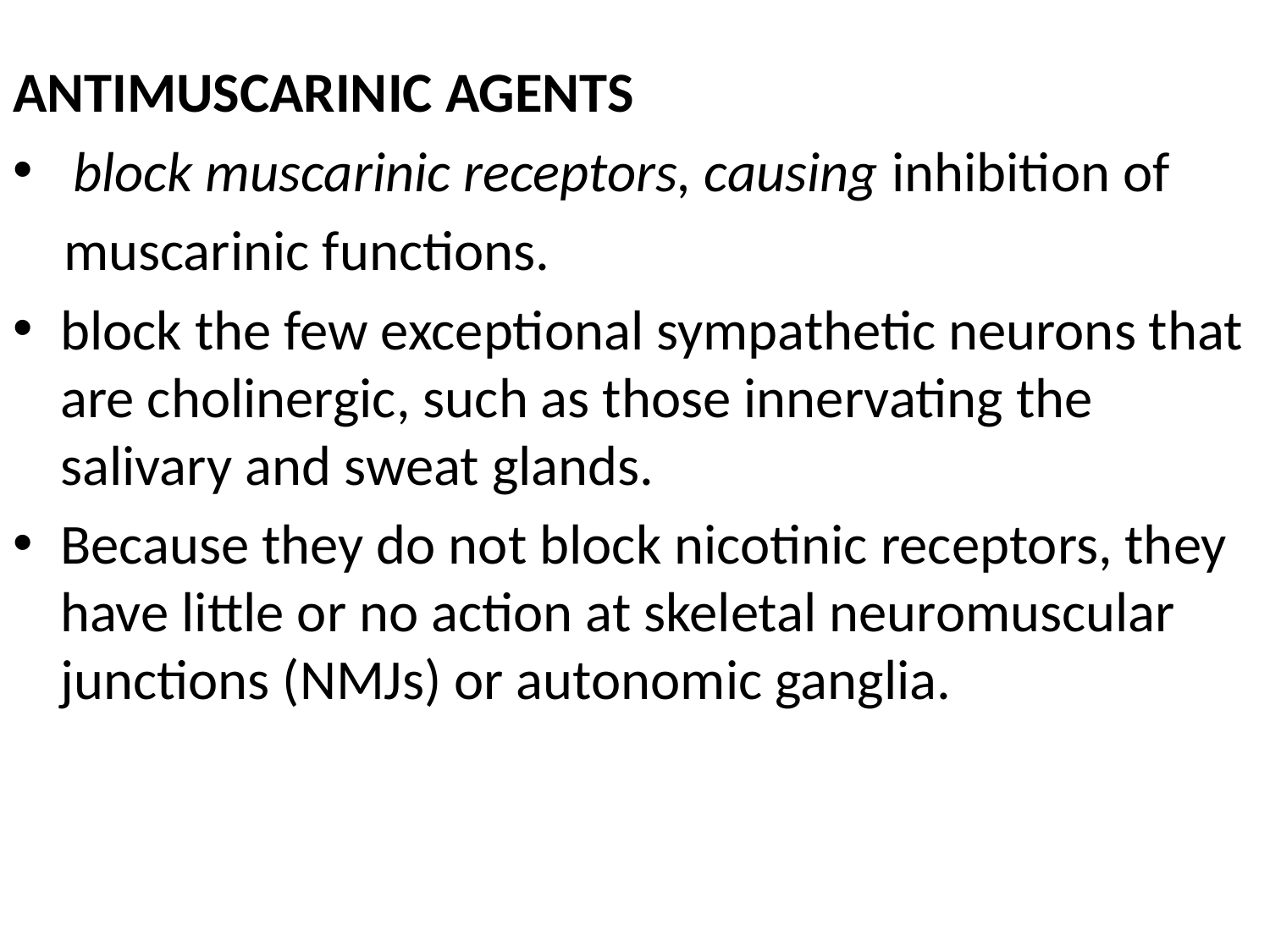

ANTIMUSCARINIC AGENTS
 block muscarinic receptors, causing inhibition of
    muscarinic functions.
block the few exceptional sympathetic neurons that are cholinergic, such as those innervating the salivary and sweat glands.
Because they do not block nicotinic receptors, they have little or no action at skeletal neuromuscular junctions (NMJs) or autonomic ganglia.